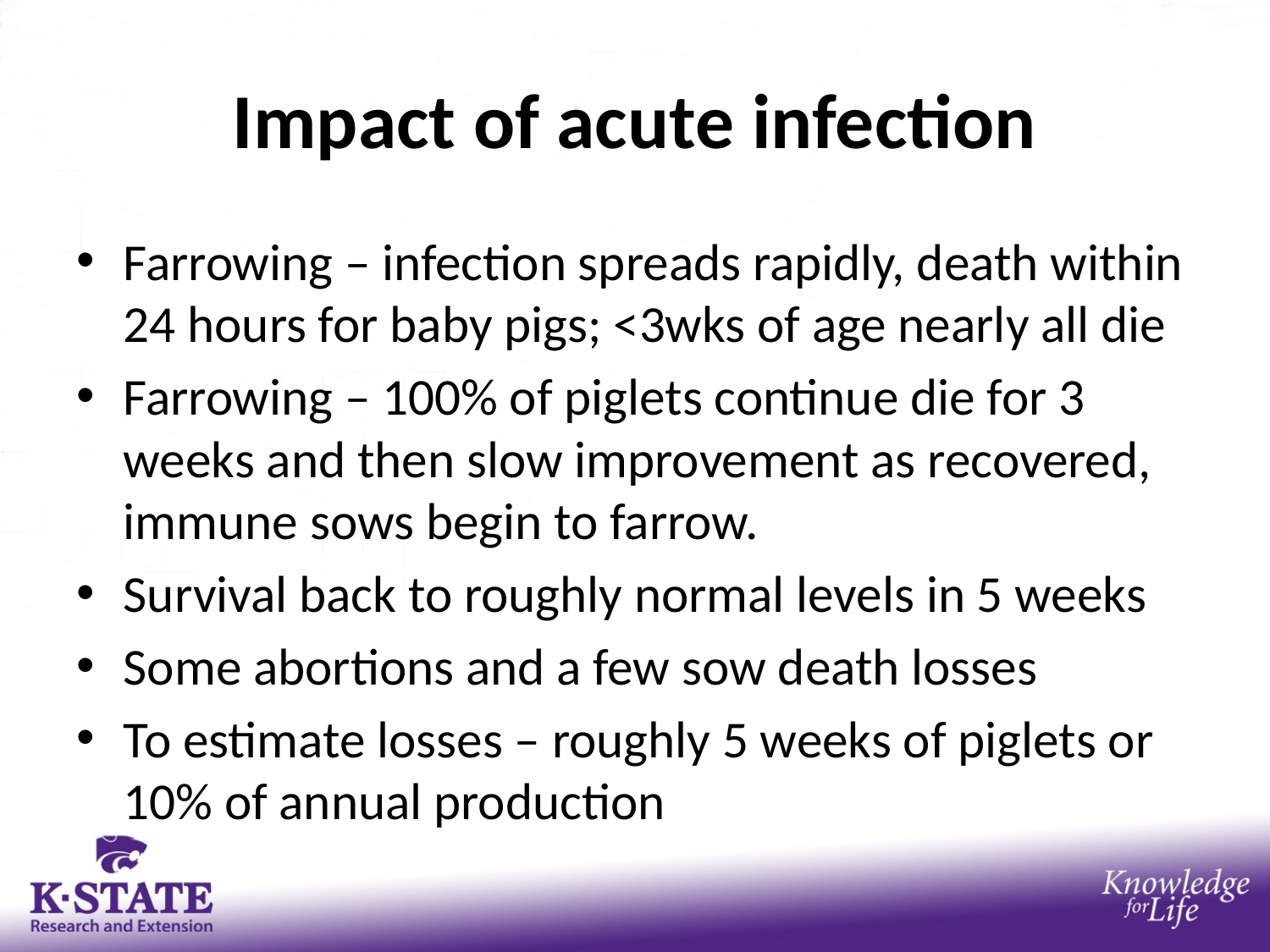

# Impact of acute infection
Farrowing – infection spreads rapidly, death within 24 hours for baby pigs; <3wks of age nearly all die
Farrowing – 100% of piglets continue die for 3 weeks and then slow improvement as recovered, immune sows begin to farrow.
Survival back to roughly normal levels in 5 weeks
Some abortions and a few sow death losses
To estimate losses – roughly 5 weeks of piglets or 10% of annual production